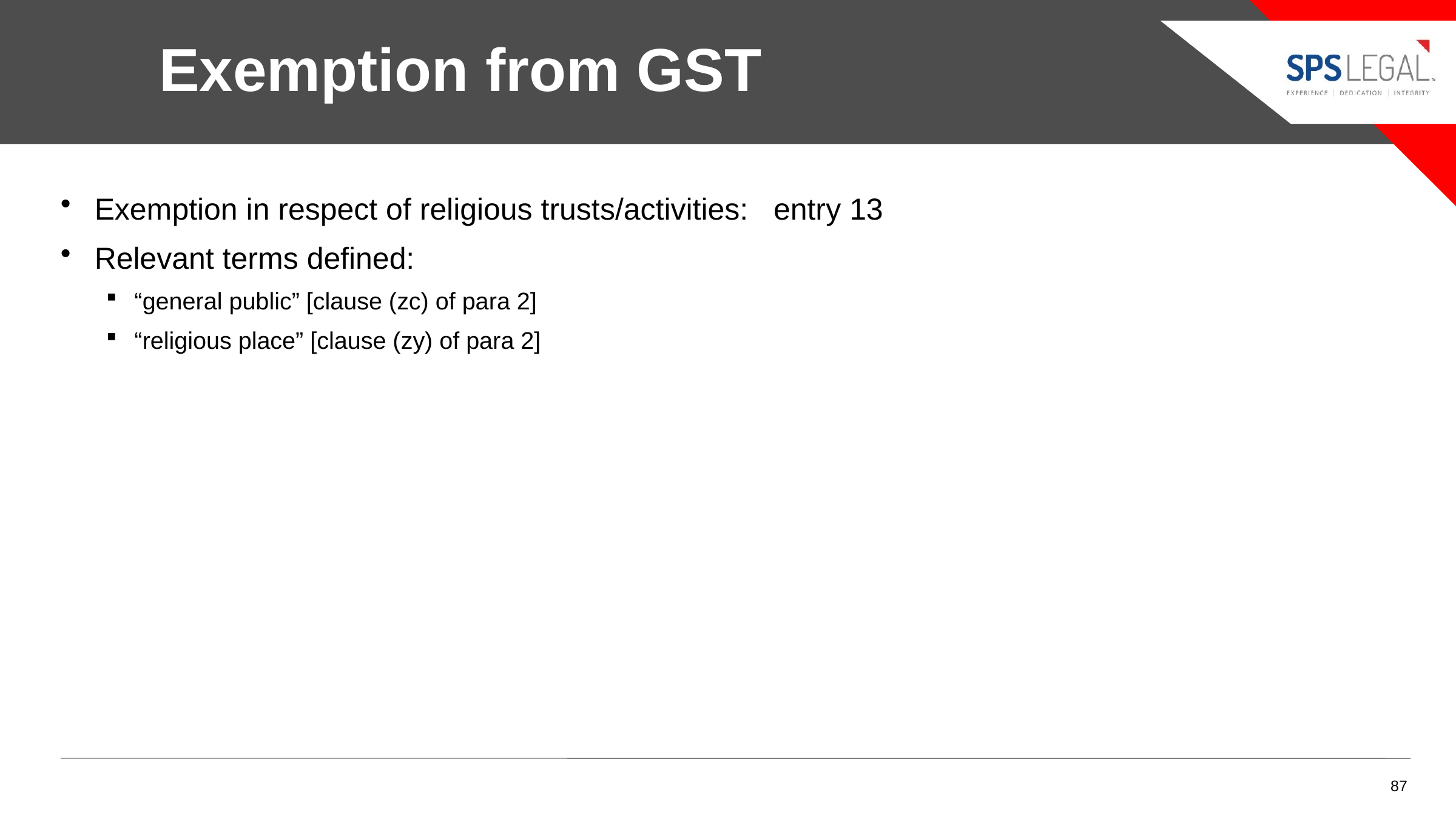

Exemption from GST
Exemption in respect of religious trusts/activities:   entry 13
Relevant terms defined:
“general public” [clause (zc) of para 2]
“religious place” [clause (zy) of para 2]

87